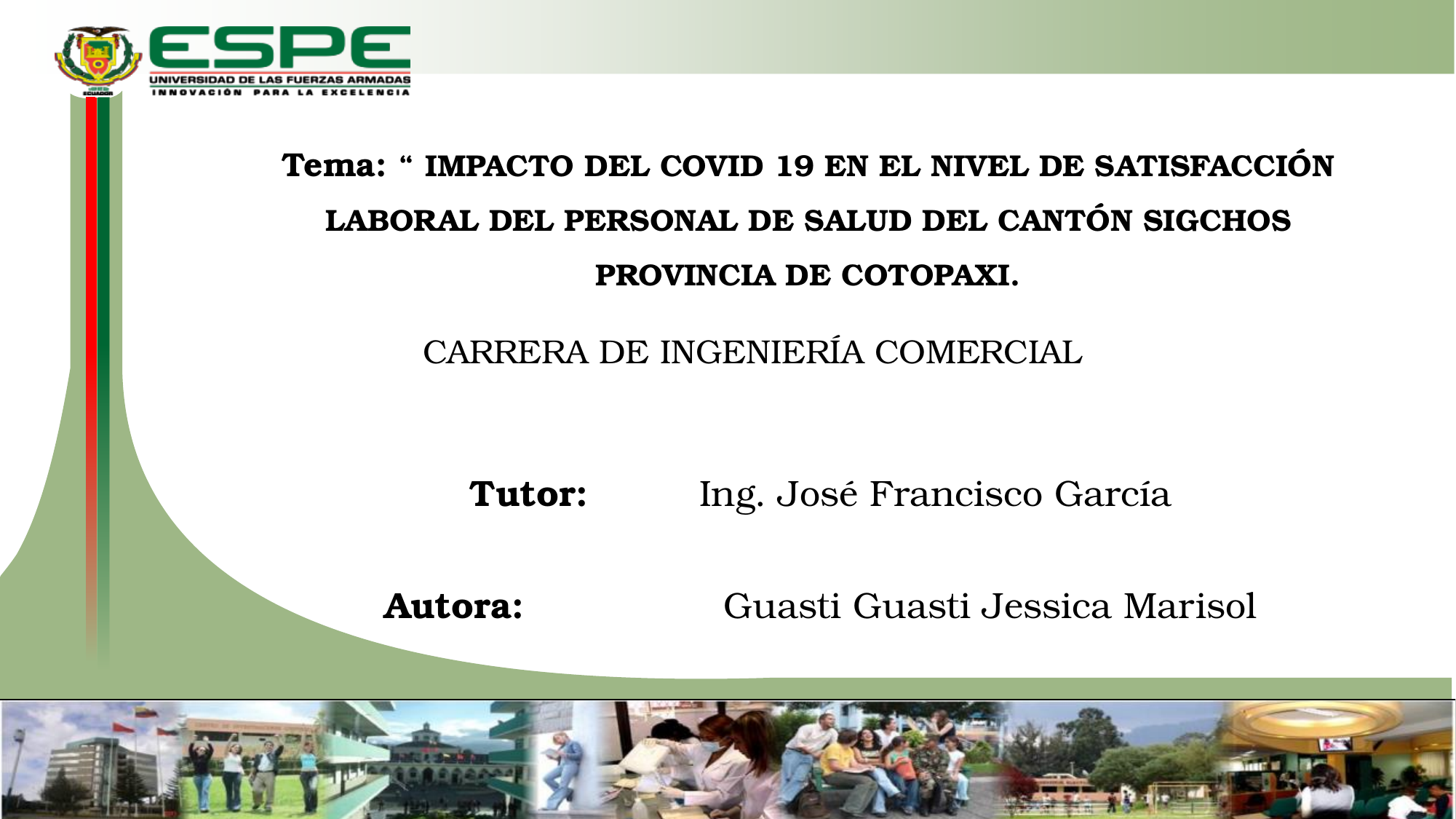

Tema: “ IMPACTO DEL COVID 19 EN EL NIVEL DE SATISFACCIÓN LABORAL DEL PERSONAL DE SALUD DEL CANTÓN SIGCHOS PROVINCIA DE COTOPAXI.
CARRERA DE INGENIERÍA COMERCIAL

Tutor:         Ing. José Francisco García

Autora:		 Guasti Guasti Jessica Marisol